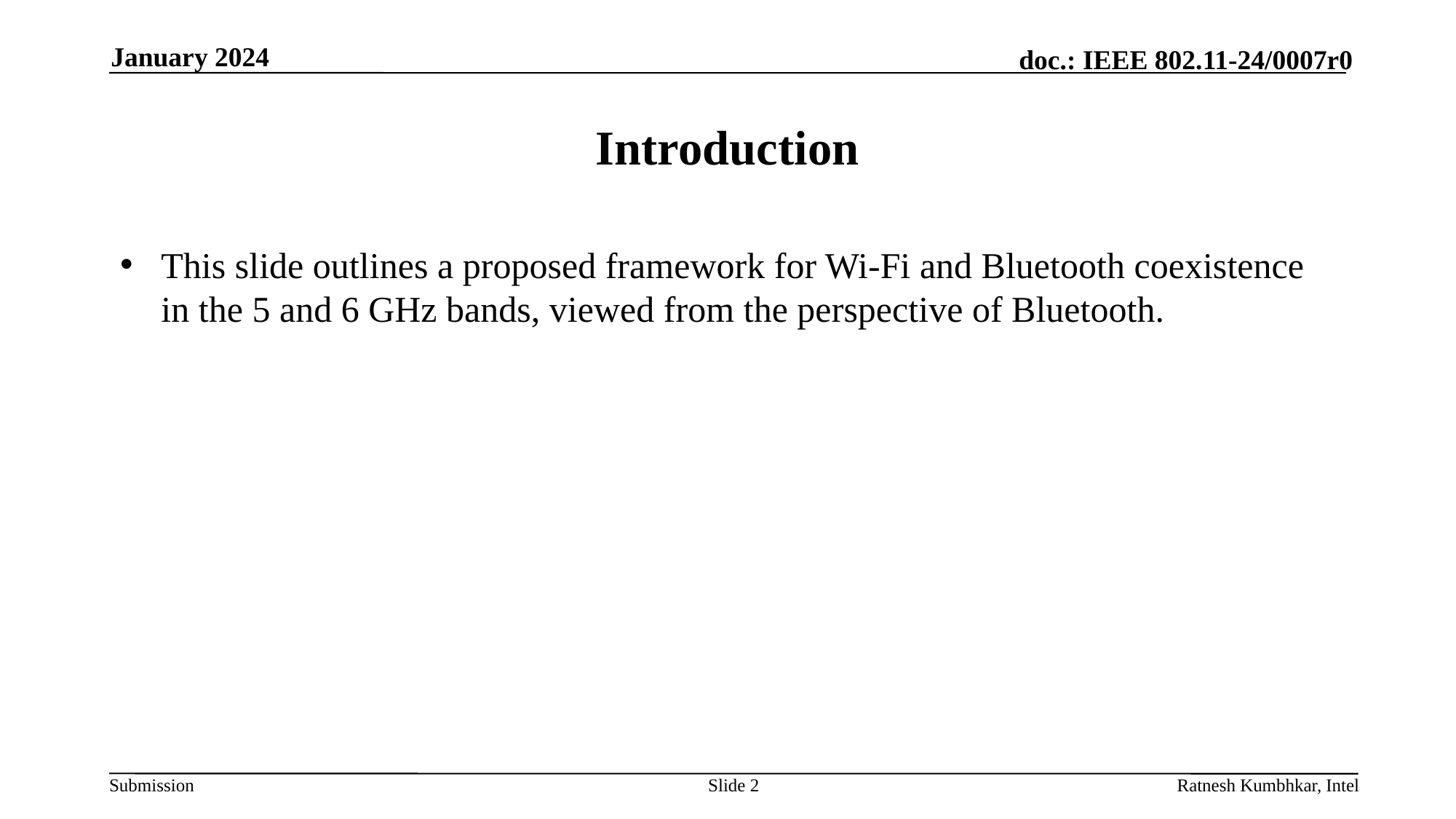

January 2024
# Introduction
This slide outlines a proposed framework for Wi-Fi and Bluetooth coexistence in the 5 and 6 GHz bands, viewed from the perspective of Bluetooth.
Slide 2
Ratnesh Kumbhkar, Intel